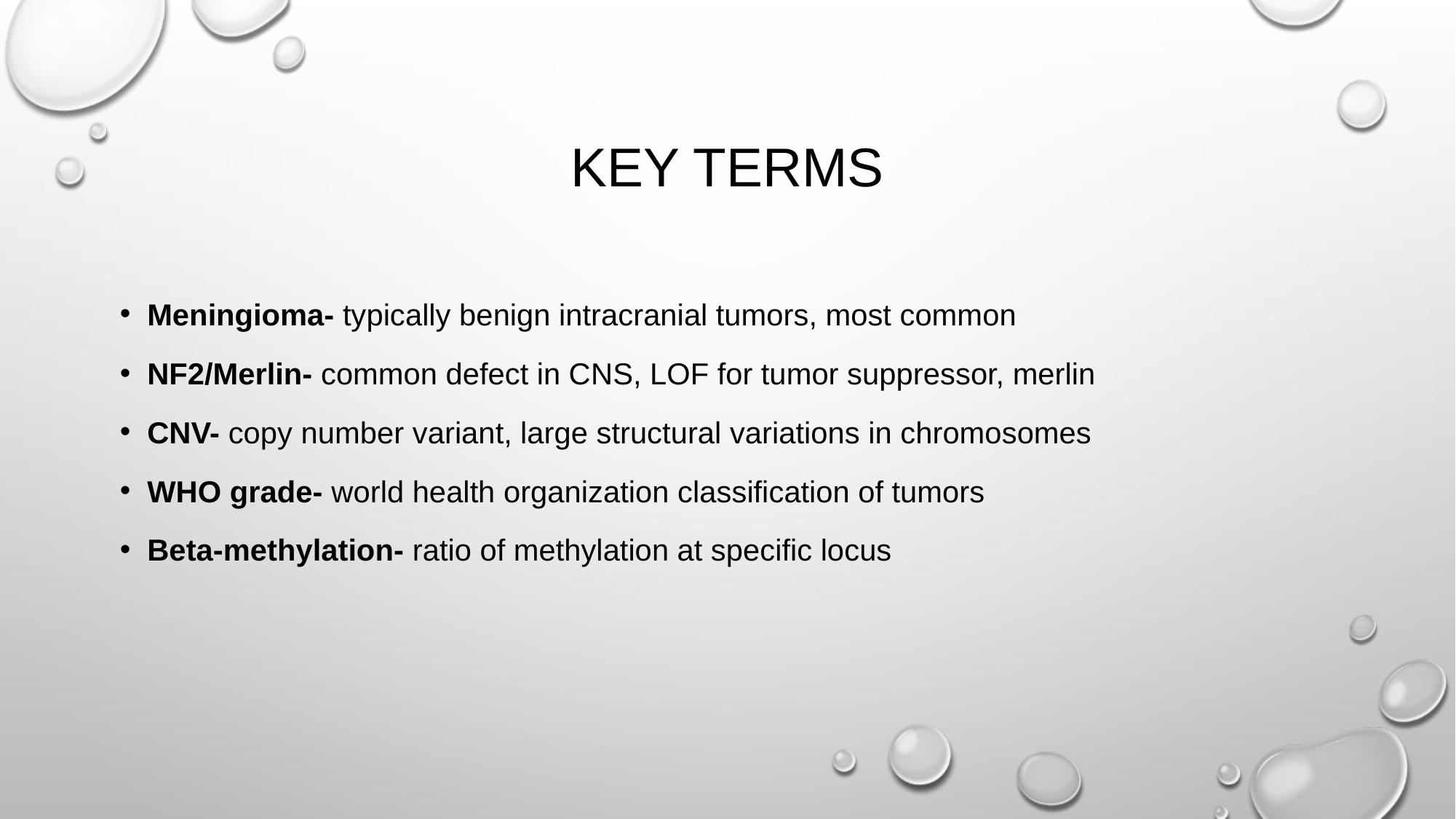

# Key terms
Meningioma- typically benign intracranial tumors, most common
NF2/Merlin- common defect in CNS, LOF for tumor suppressor, merlin
CNV- copy number variant, large structural variations in chromosomes
WHO grade- world health organization classification of tumors
Beta-methylation- ratio of methylation at specific locus